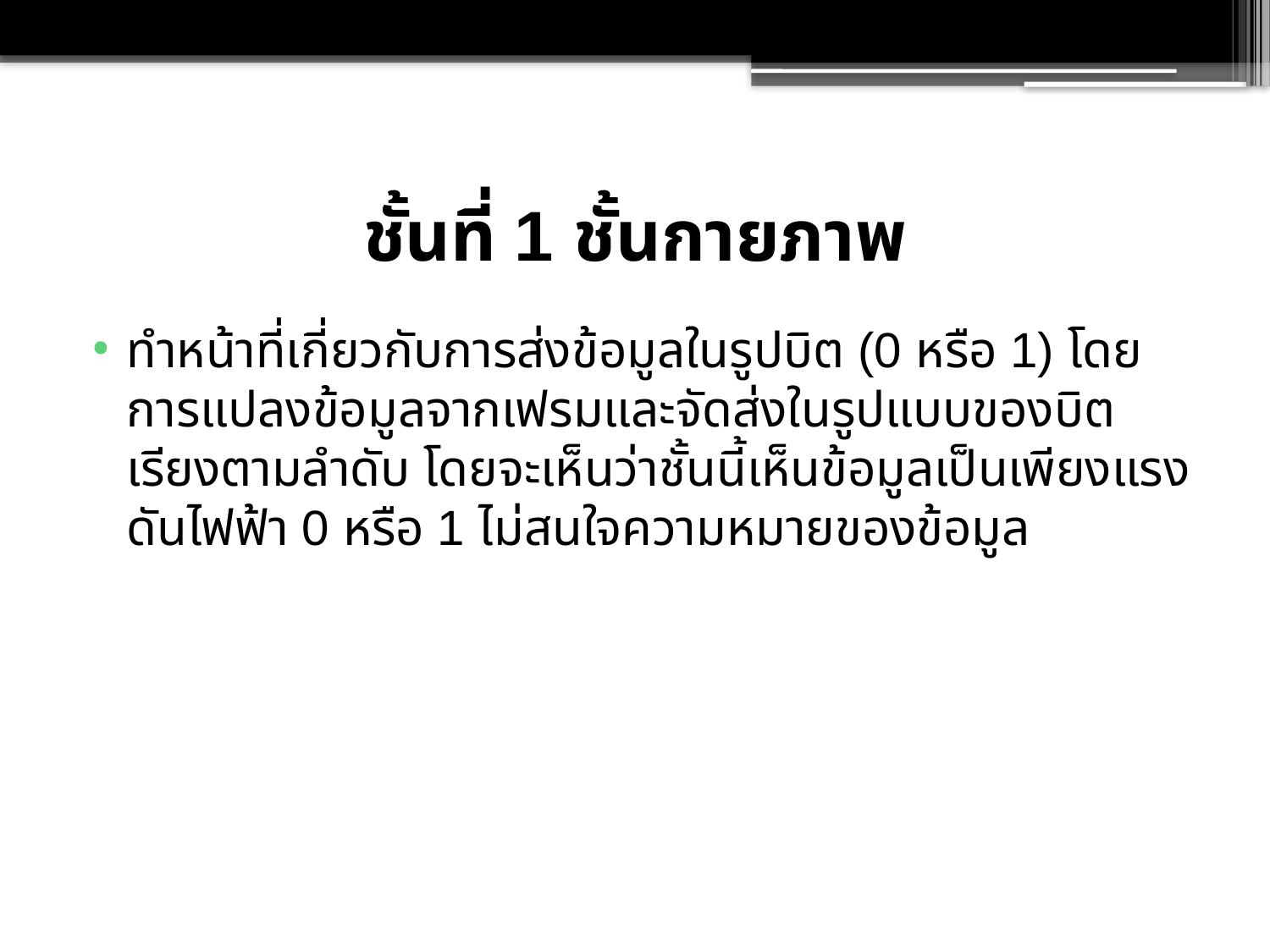

# ชั้นที่ 1 ชั้นกายภาพ
ทำหน้าที่เกี่ยวกับการส่งข้อมูลในรูปบิต (0 หรือ 1) โดยการแปลงข้อมูลจากเฟรมและจัดส่งในรูปแบบของบิตเรียงตามลำดับ โดยจะเห็นว่าชั้นนี้เห็นข้อมูลเป็นเพียงแรงดันไฟฟ้า 0 หรือ 1 ไม่สนใจความหมายของข้อมูล